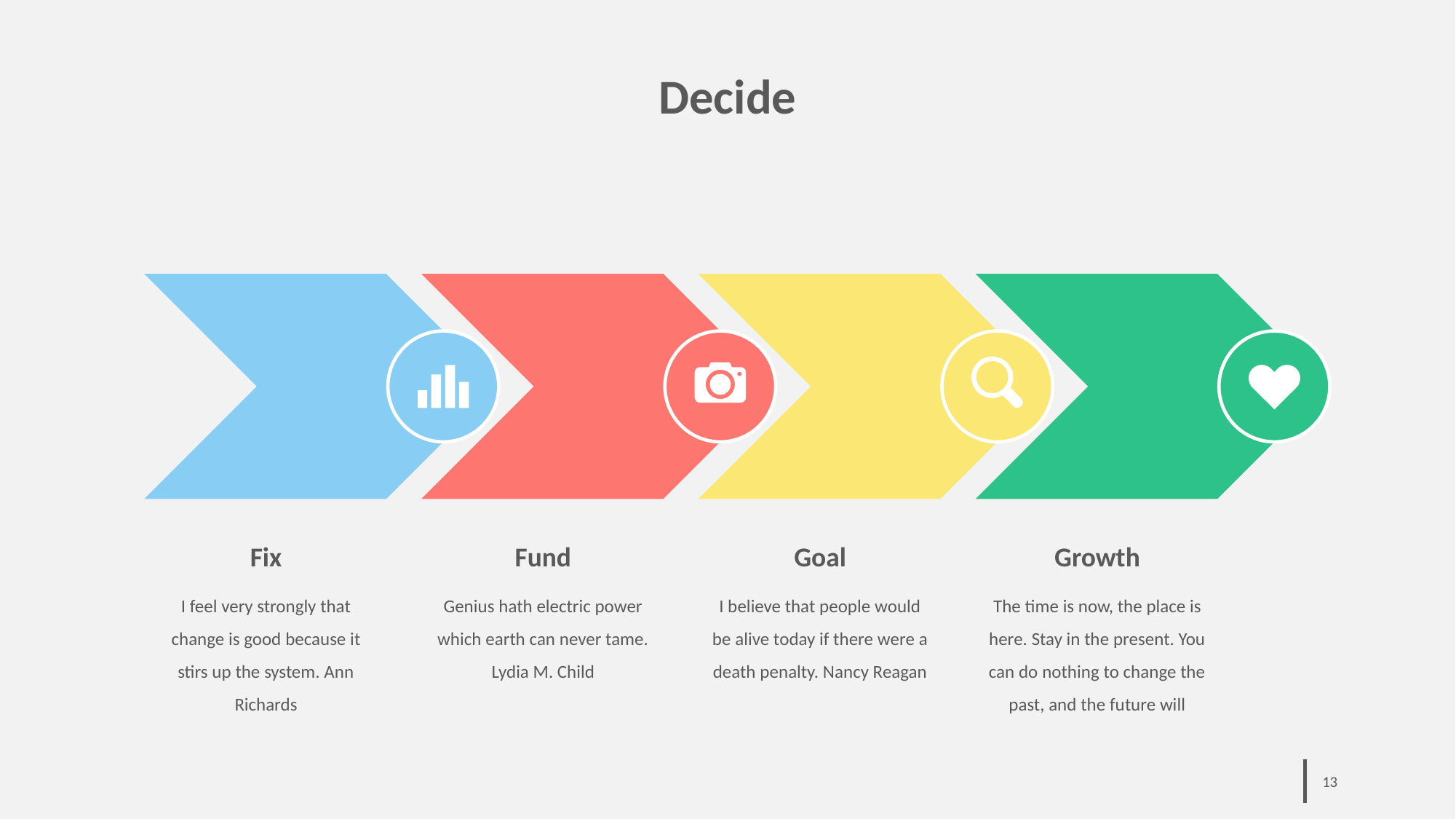

# Decide

Fix
I feel very strongly that change is good because it stirs up the system. Ann Richards

Fund
Genius hath electric power which earth can never tame. Lydia M. Child

Goal
I believe that people would be alive today if there were a death penalty. Nancy Reagan

Growth
The time is now, the place is here. Stay in the present. You can do nothing to change the past, and the future will
13